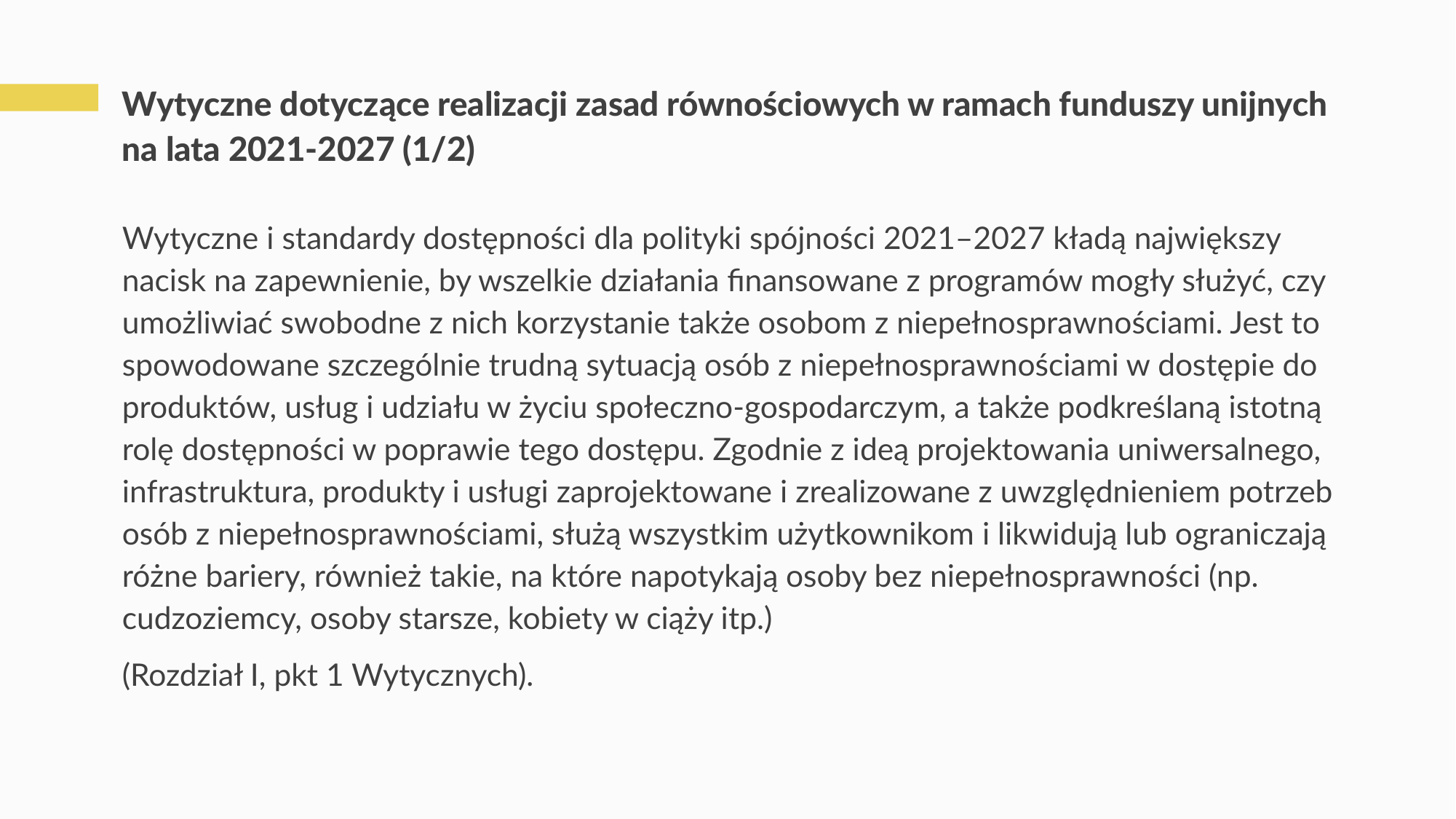

# Wytyczne dotyczące realizacji zasad równościowych w ramach funduszy unijnych na lata 2021-2027 (1/2)
Wytyczne i standardy dostępności dla polityki spójności 2021–2027 kładą największy nacisk na zapewnienie, by wszelkie działania finansowane z programów mogły służyć, czy umożliwiać swobodne z nich korzystanie także osobom z niepełnosprawnościami. Jest to spowodowane szczególnie trudną sytuacją osób z niepełnosprawnościami w dostępie do produktów, usług i udziału w życiu społeczno-gospodarczym, a także podkreślaną istotną rolę dostępności w poprawie tego dostępu. Zgodnie z ideą projektowania uniwersalnego, infrastruktura, produkty i usługi zaprojektowane i zrealizowane z uwzględnieniem potrzeb osób z niepełnosprawnościami, służą wszystkim użytkownikom i likwidują lub ograniczają różne bariery, również takie, na które napotykają osoby bez niepełnosprawności (np. cudzoziemcy, osoby starsze, kobiety w ciąży itp.)
(Rozdział I, pkt 1 Wytycznych).